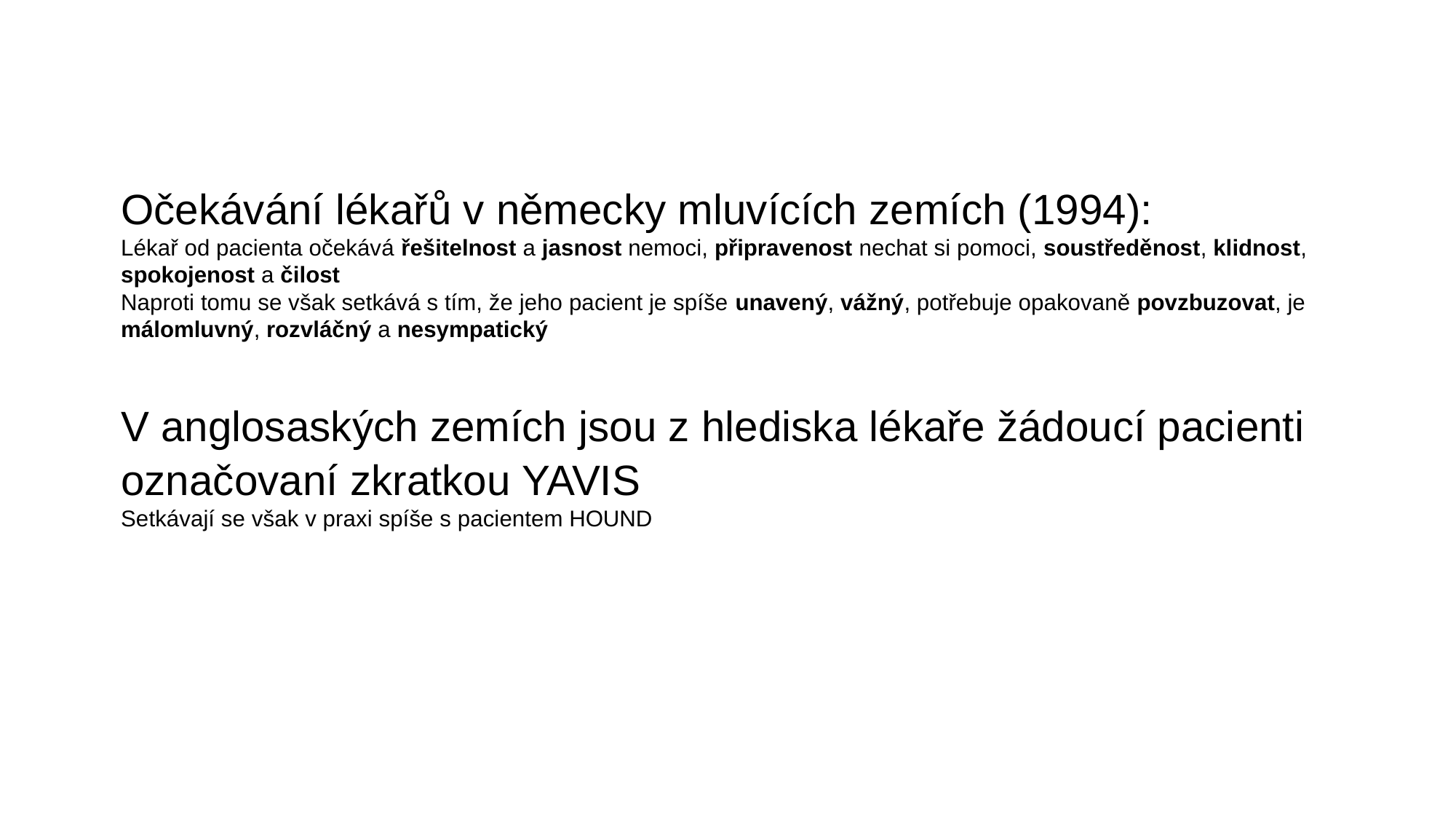

Očekávání lékařů v německy mluvících zemích (1994):
Lékař od pacienta očekává řešitelnost a jasnost nemoci, připravenost nechat si pomoci, soustředěnost, klidnost, spokojenost a čilost
Naproti tomu se však setkává s tím, že jeho pacient je spíše unavený, vážný, potřebuje opakovaně povzbuzovat, je málomluvný, rozvláčný a nesympatický

V anglosaských zemích jsou z hlediska lékaře žádoucí pacienti označovaní zkratkou YAVIS
Setkávají se však v praxi spíše s pacientem HOUND

# Ideální pacient?